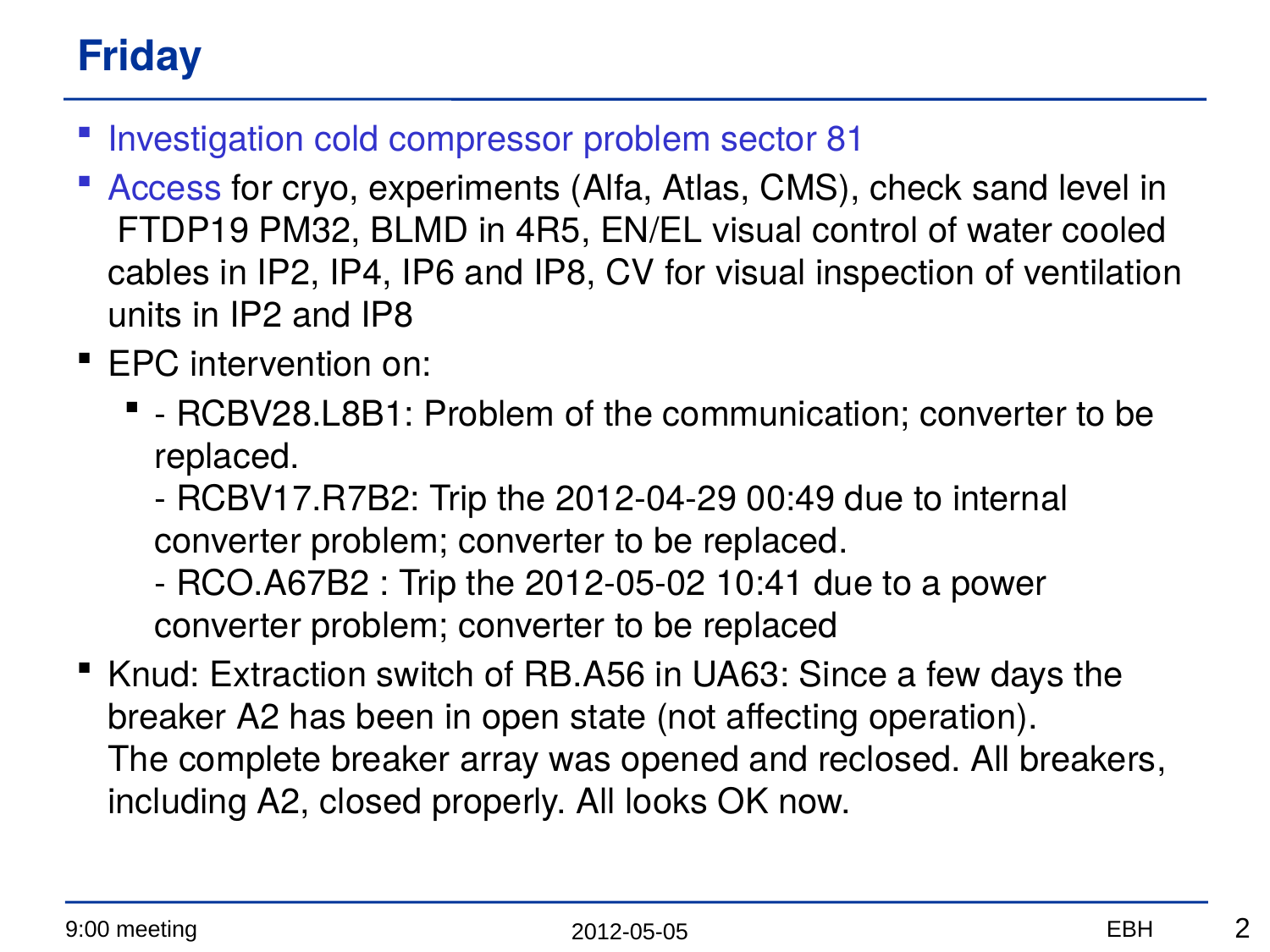

# Friday
Investigation cold compressor problem sector 81
Access for cryo, experiments (Alfa, Atlas, CMS), check sand level in  FTDP19 PM32, BLMD in 4R5, EN/EL visual control of water cooled cables in IP2, IP4, IP6 and IP8, CV for visual inspection of ventilation units in IP2 and IP8
EPC intervention on:
- RCBV28.L8B1: Problem of the communication; converter to be replaced.
- RCBV17.R7B2: Trip the 2012-04-29 00:49 due to internal converter problem; converter to be replaced.
- RCO.A67B2 : Trip the 2012-05-02 10:41 due to a power converter problem; converter to be replaced
Knud: Extraction switch of RB.A56 in UA63: Since a few days the breaker A2 has been in open state (not affecting operation).
The complete breaker array was opened and reclosed. All breakers, including A2, closed properly. All looks OK now.